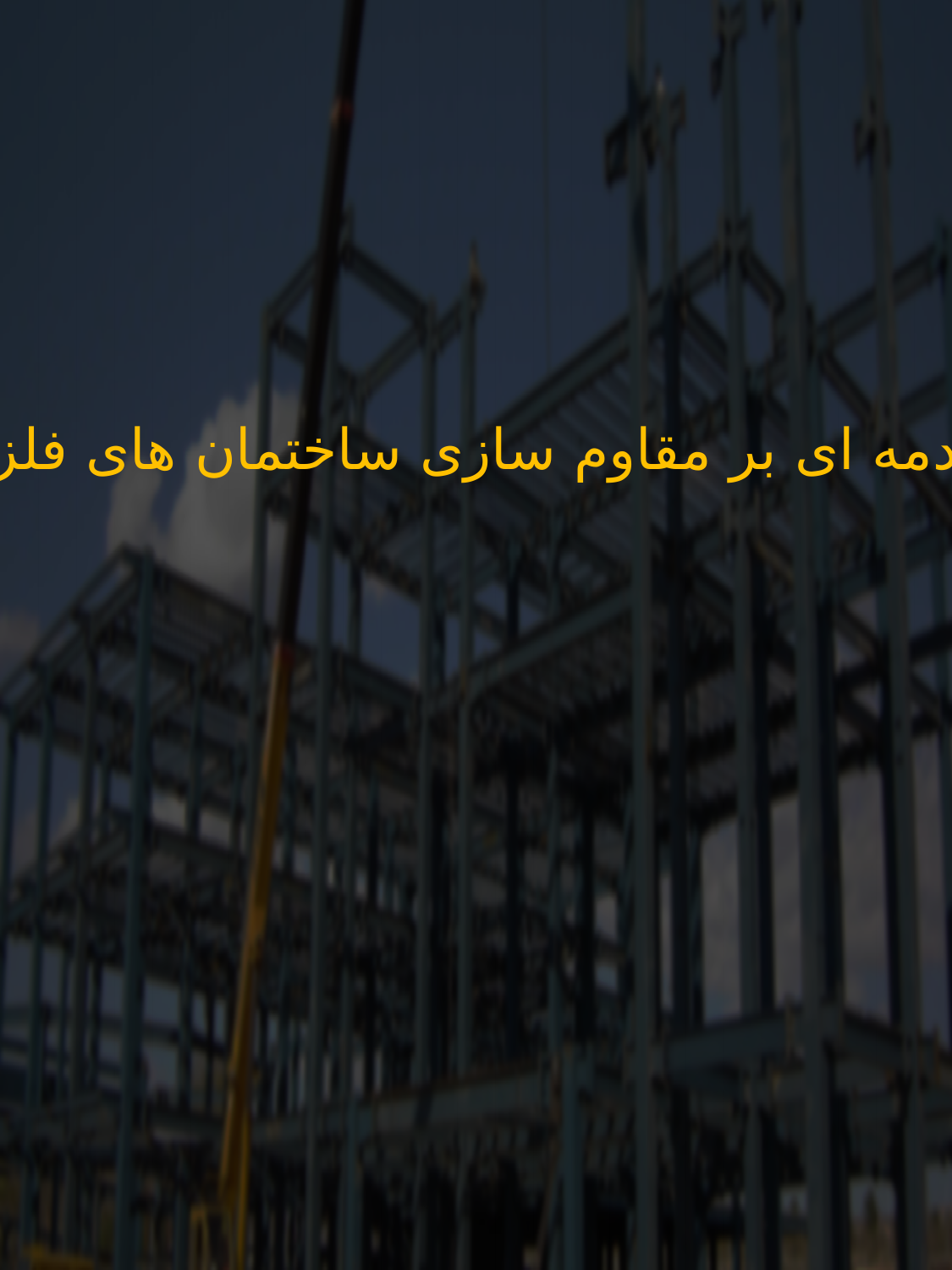

# مقدمه ای بر مقاوم سازی ساختمان های فلزی